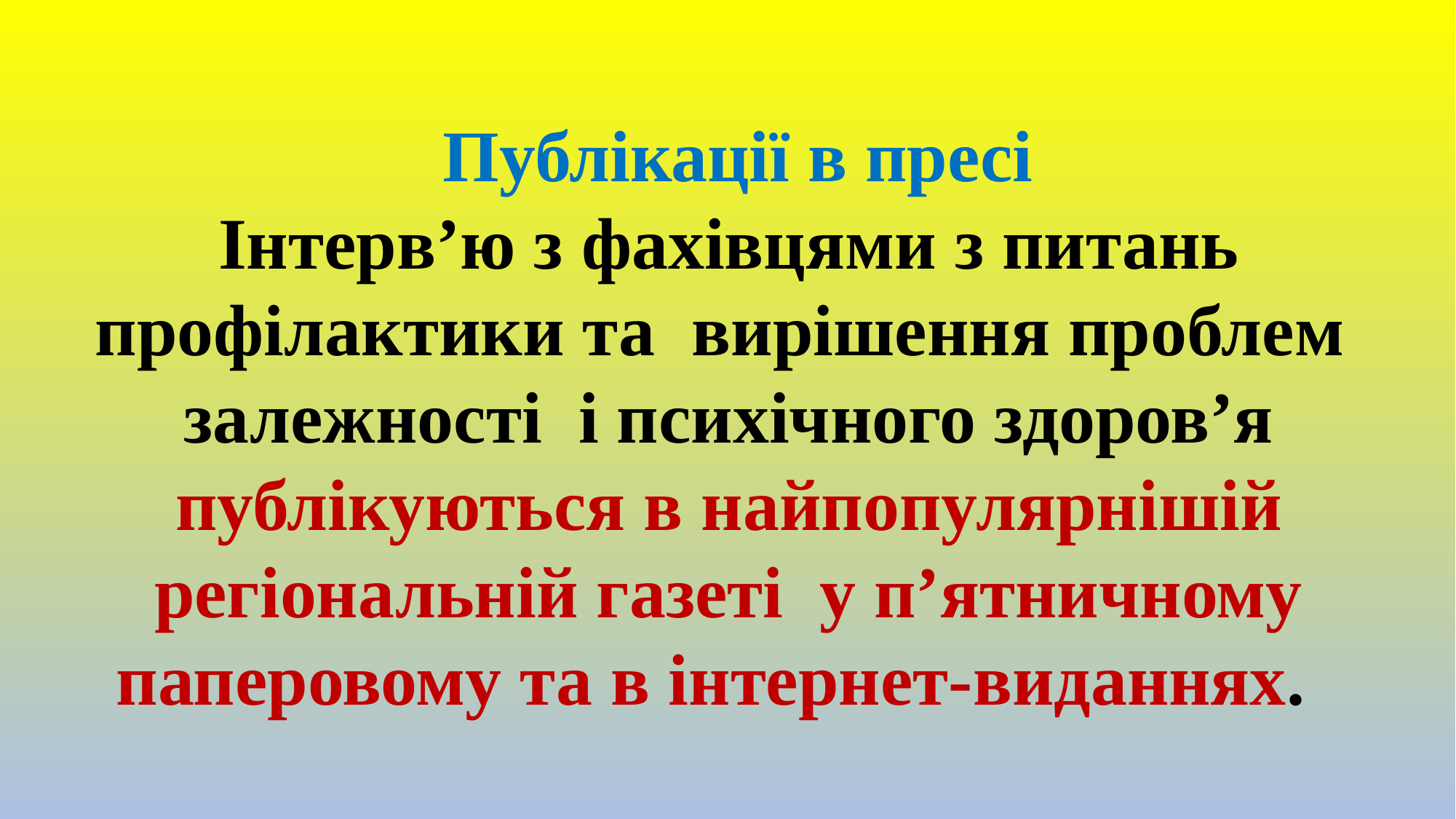

# Публікації в пресі Інтерв’ю з фахівцями з питань профілактики та  вирішення проблем  залежності  і психічного здоров’я публікуються в найпопулярнішій регіональній газеті  у п’ятничному паперовому та в інтернет-виданнях.